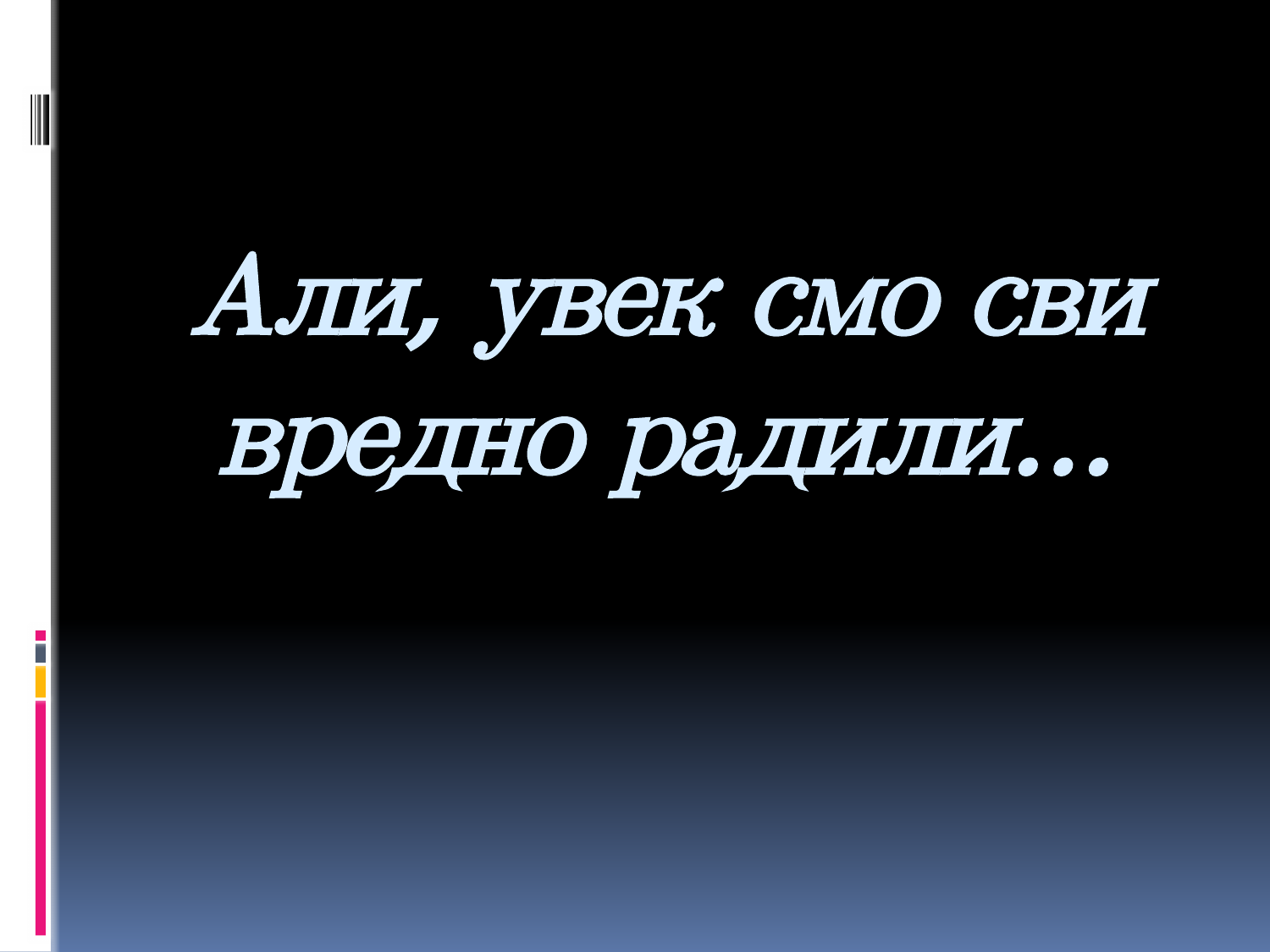

# Али, увек смо сви вредно радили...